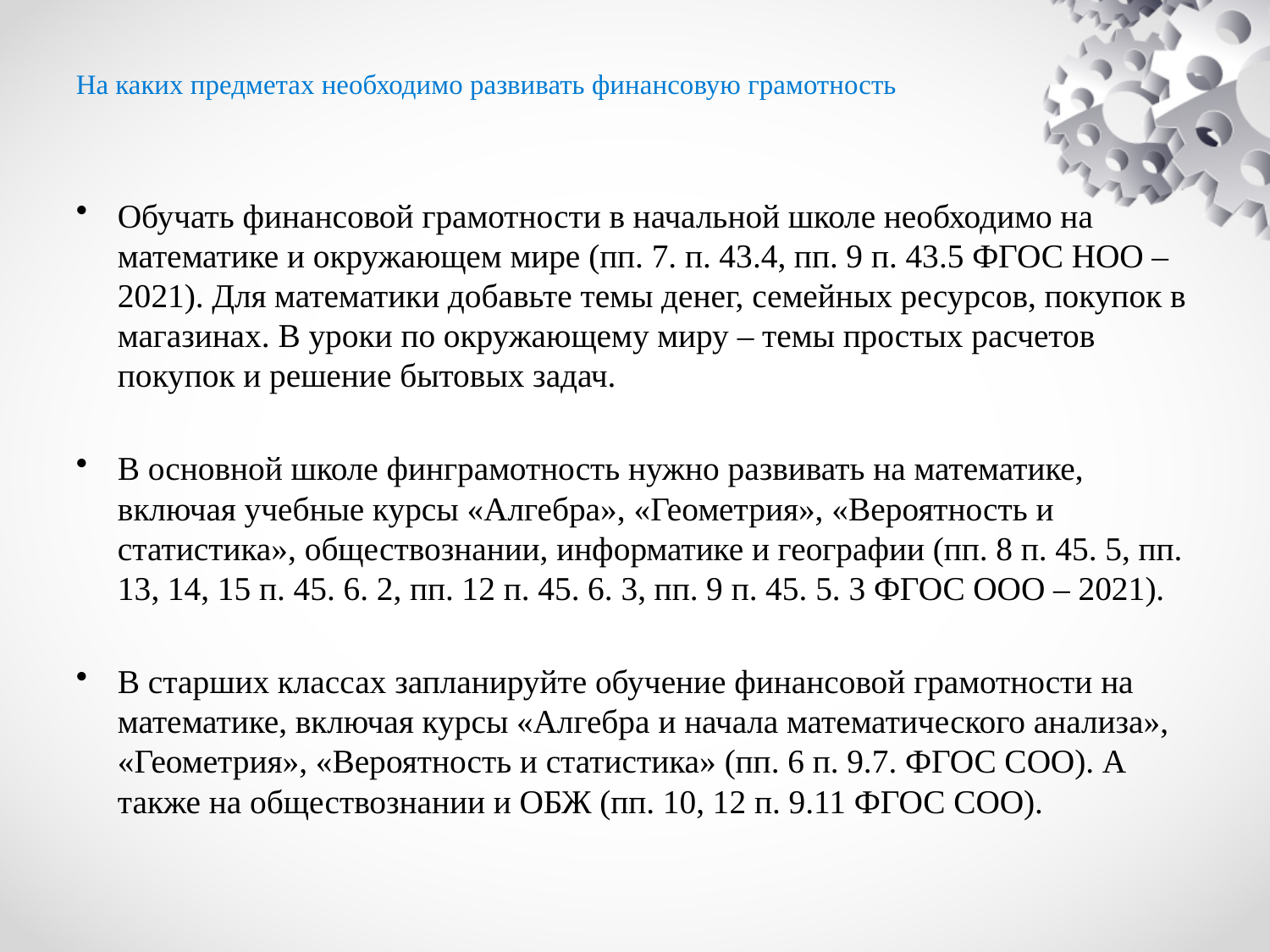

# На каких предметах необходимо развивать финансовую грамотность
Обучать финансовой грамотности в начальной школе необходимо на математике и окружающем мире (пп. 7. п. 43.4, пп. 9 п. 43.5 ФГОС НОО – 2021). Для математики добавьте темы денег, семейных ресурсов, покупок в магазинах. В уроки по окружающему миру – темы простых расчетов покупок и решение бытовых задач.

В основной школе финграмотность нужно развивать на математике, включая учебные курсы «Алгебра», «Геометрия», «Вероятность и статистика», обществознании, информатике и географии (пп. 8 п. 45. 5, пп. 13, 14, 15 п. 45. 6. 2, пп. 12 п. 45. 6. 3, пп. 9 п. 45. 5. 3 ФГОС ООО – 2021).

В старших классах запланируйте обучение финансовой грамотности на математике, включая курсы «Алгебра и начала математического анализа», «Геометрия», «Вероятность и статистика» (пп. 6 п. 9.7. ФГОС СОО). А также на обществознании и ОБЖ (пп. 10, 12 п. 9.11 ФГОС СОО).